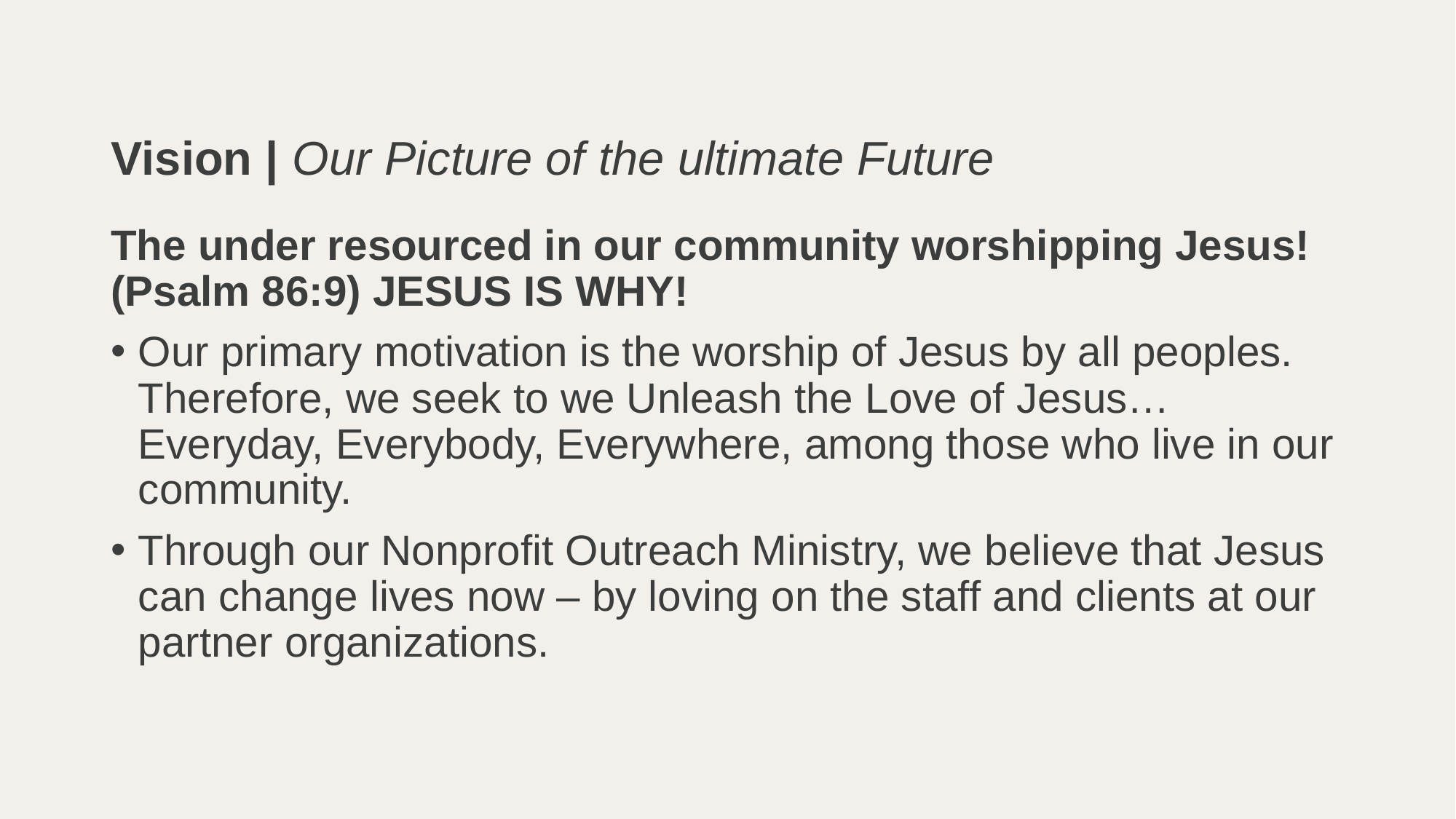

# Vision | Our Picture of the ultimate Future
The under resourced in our community worshipping Jesus! (Psalm 86:9) JESUS IS WHY!
Our primary motivation is the worship of Jesus by all peoples.  Therefore, we seek to we Unleash the Love of Jesus… Everyday, Everybody, Everywhere, among those who live in our community.
Through our Nonprofit Outreach Ministry, we believe that Jesus can change lives now – by loving on the staff and clients at our partner organizations.